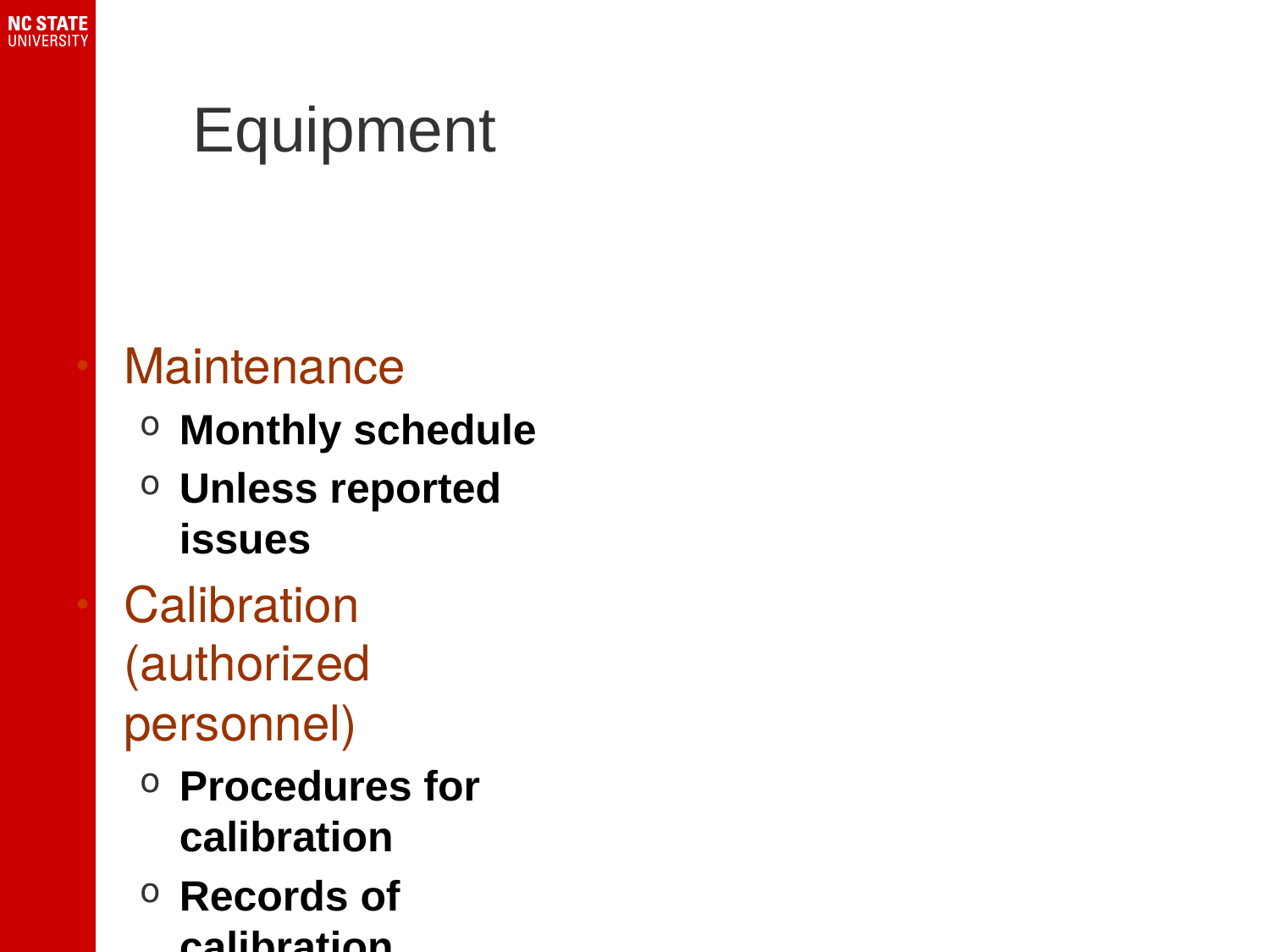

# Equipment
Maintenance
Monthly schedule
Unless reported issues
Calibration (authorized personnel)
Procedures for calibration
Records of calibration
 Validation